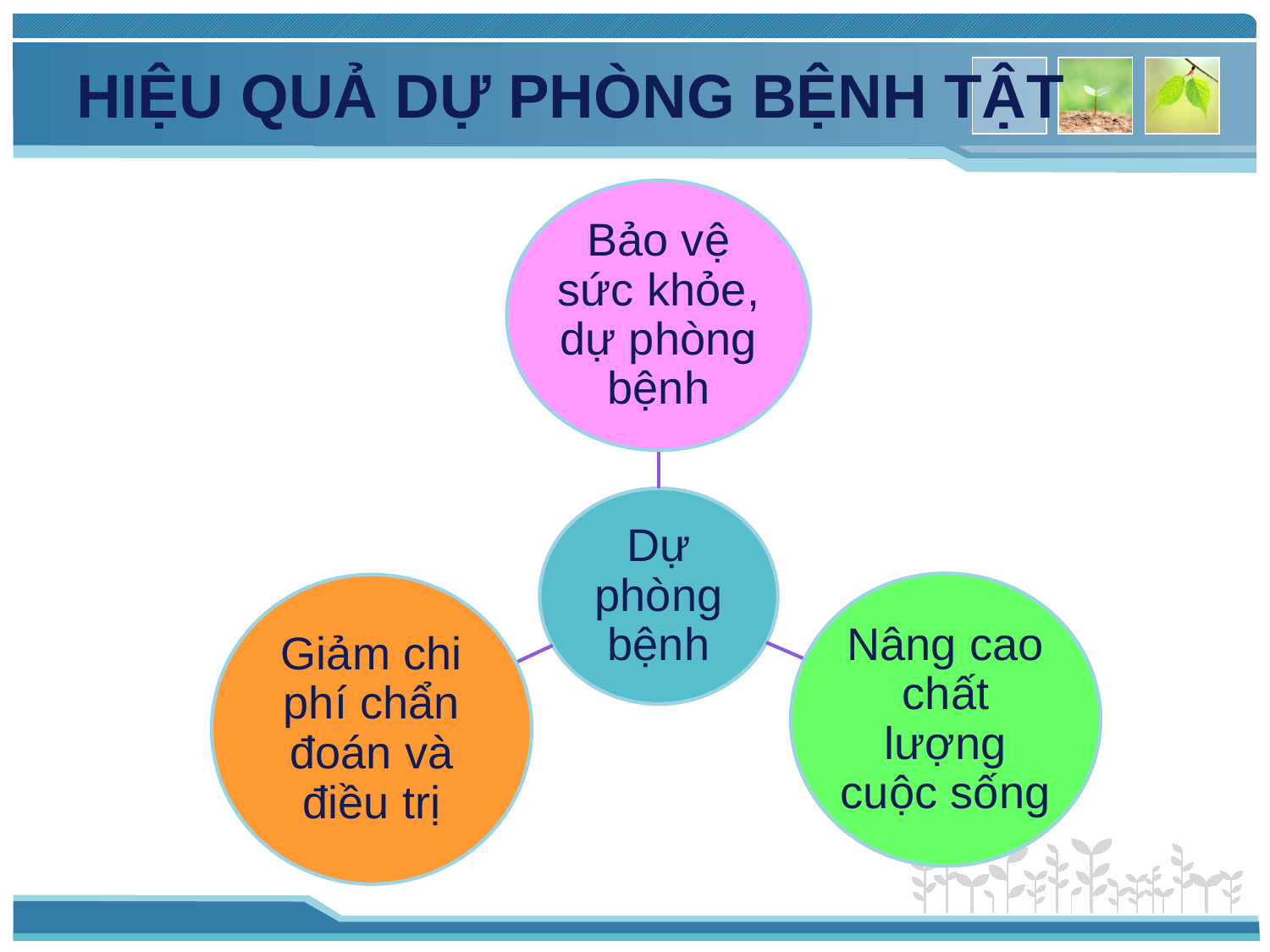

# HIỆU QUẢ DỰ PHÒNG BỆNH TẬT
Dự phòng bệnh

Bảo vệ sức khỏe, dự phòng bệnh

Nâng cao chất lượng cuộc sống

Giảm chi phí chẩn đoán và điều trị